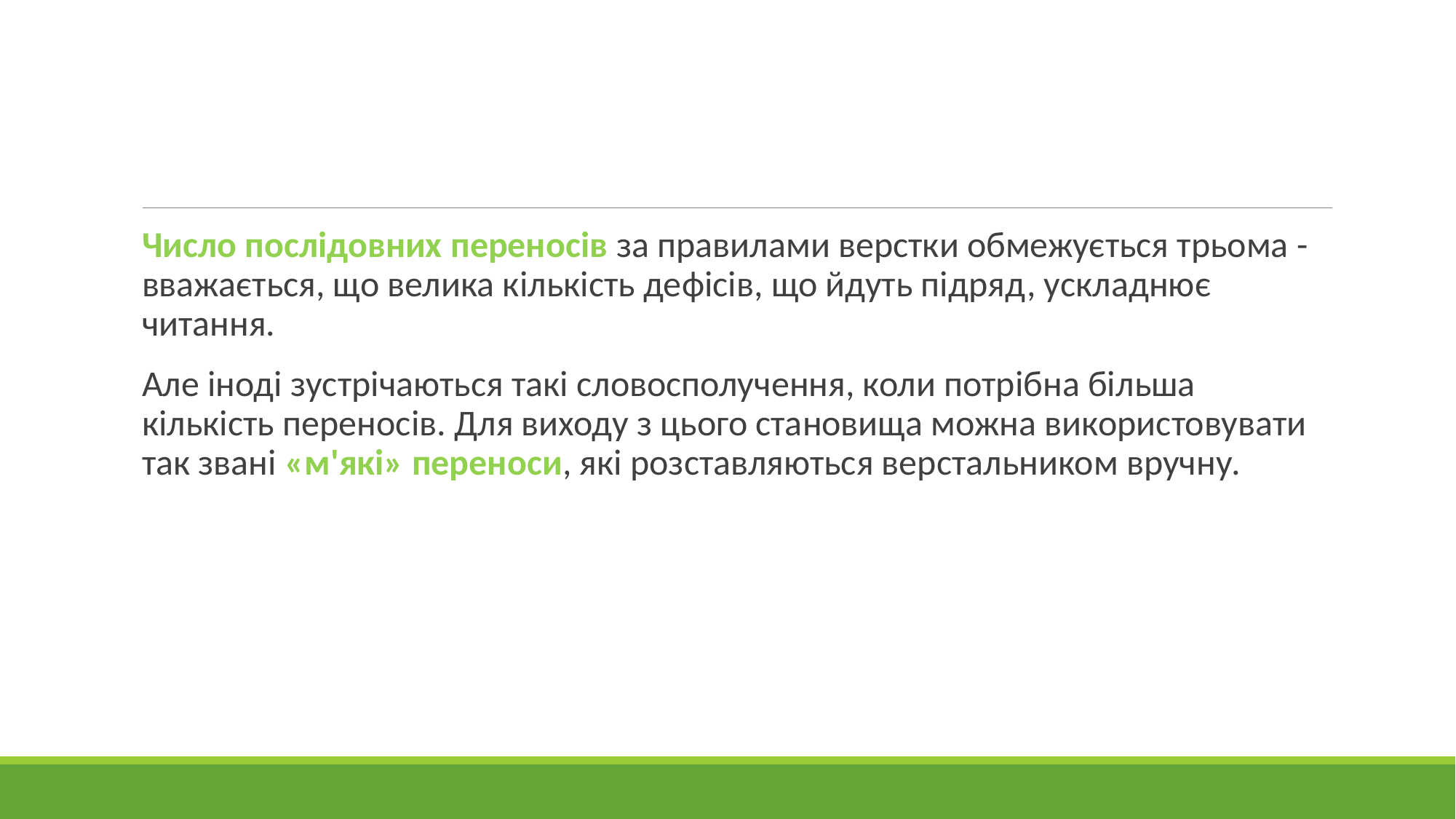

Число послідовних переносів за правилами верстки обмежується трьома - вважається, що велика кількість дефісів, що йдуть підряд, ускладнює читання.
Але іноді зустрічаються такі словосполучення, коли потрібна більша кількість переносів. Для виходу з цього становища можна використовувати так звані «м'які» переноси, які розставляються верстальником вручну.